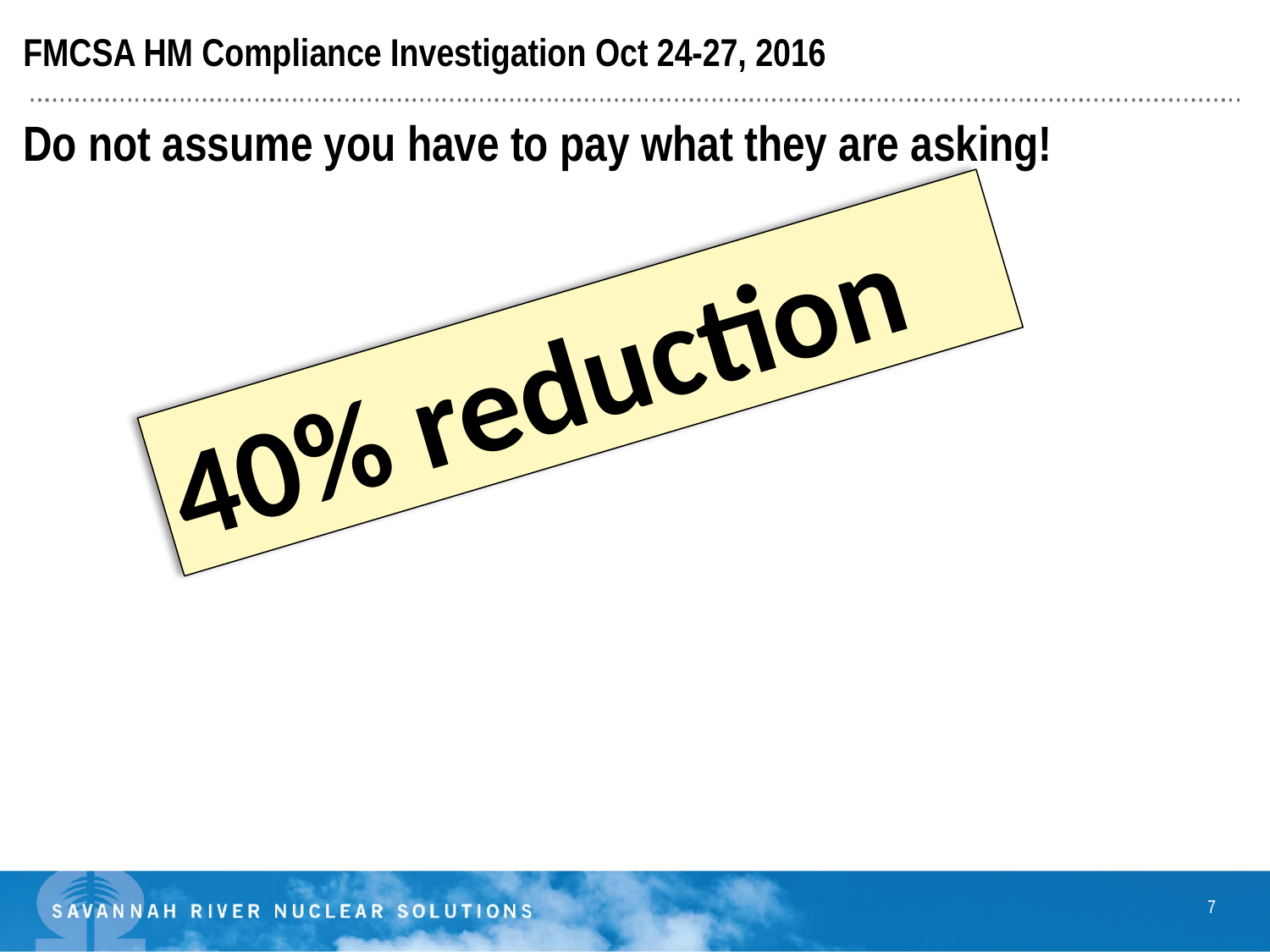

FMCSA HM Compliance Investigation Oct 24-27, 2016

Do not assume you have to pay what they are asking!

40% reduction
7